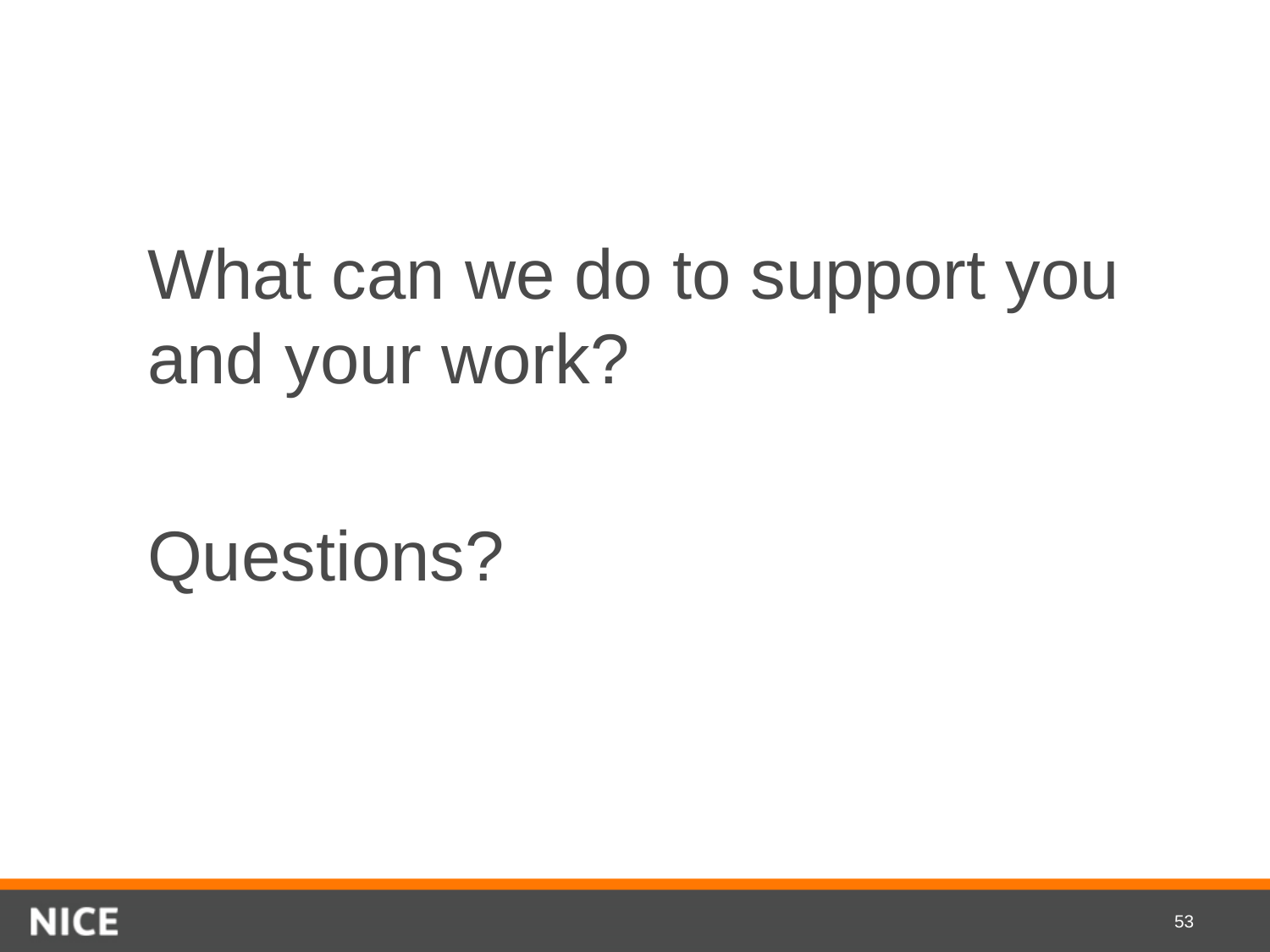

What can we do to support you and your work?

Questions?
53